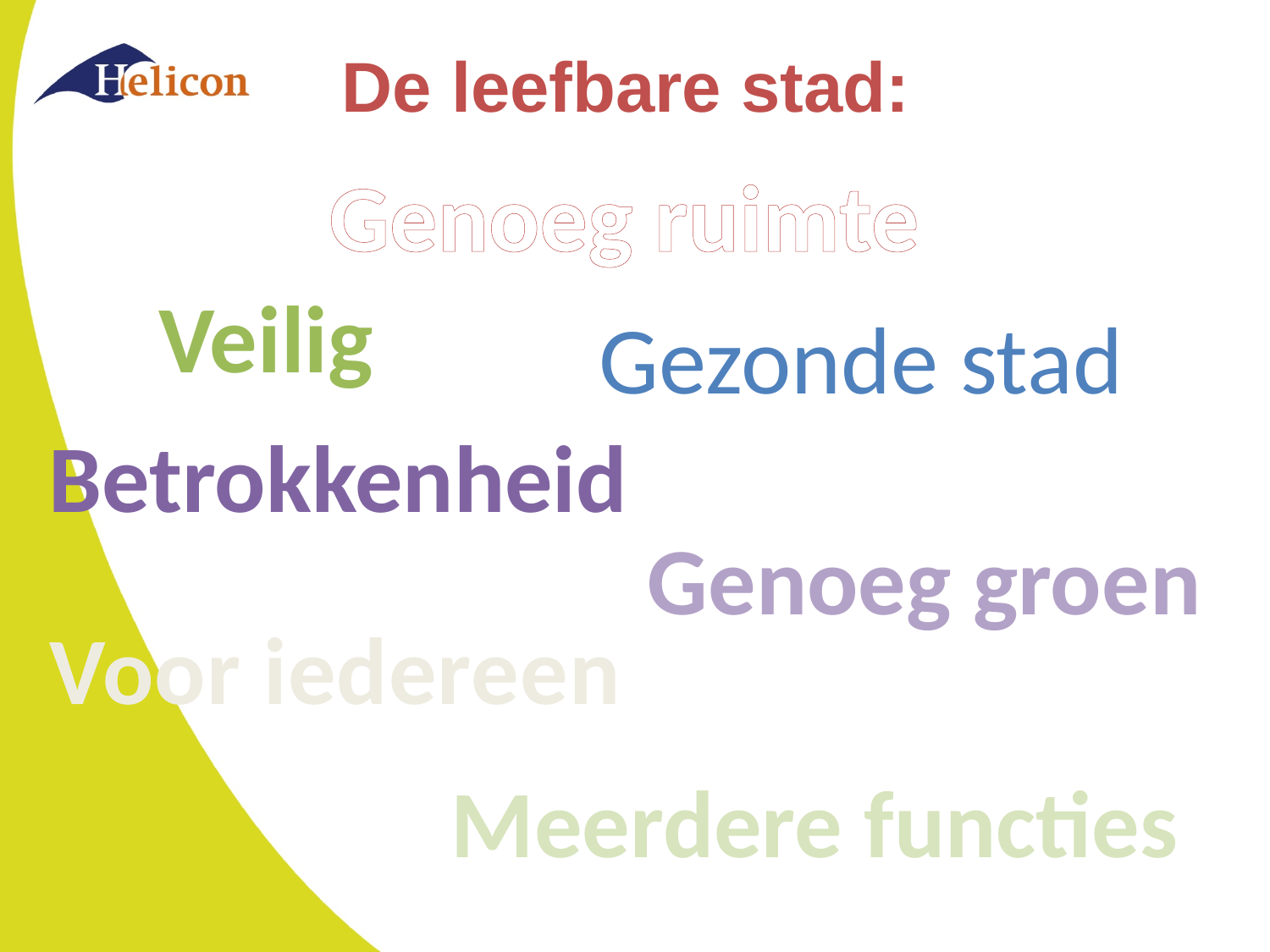

# De leefbare stad:
Genoeg ruimte
Veilig
Gezonde stad
Betrokkenheid
Genoeg groen
Voor iedereen
Meerdere functies